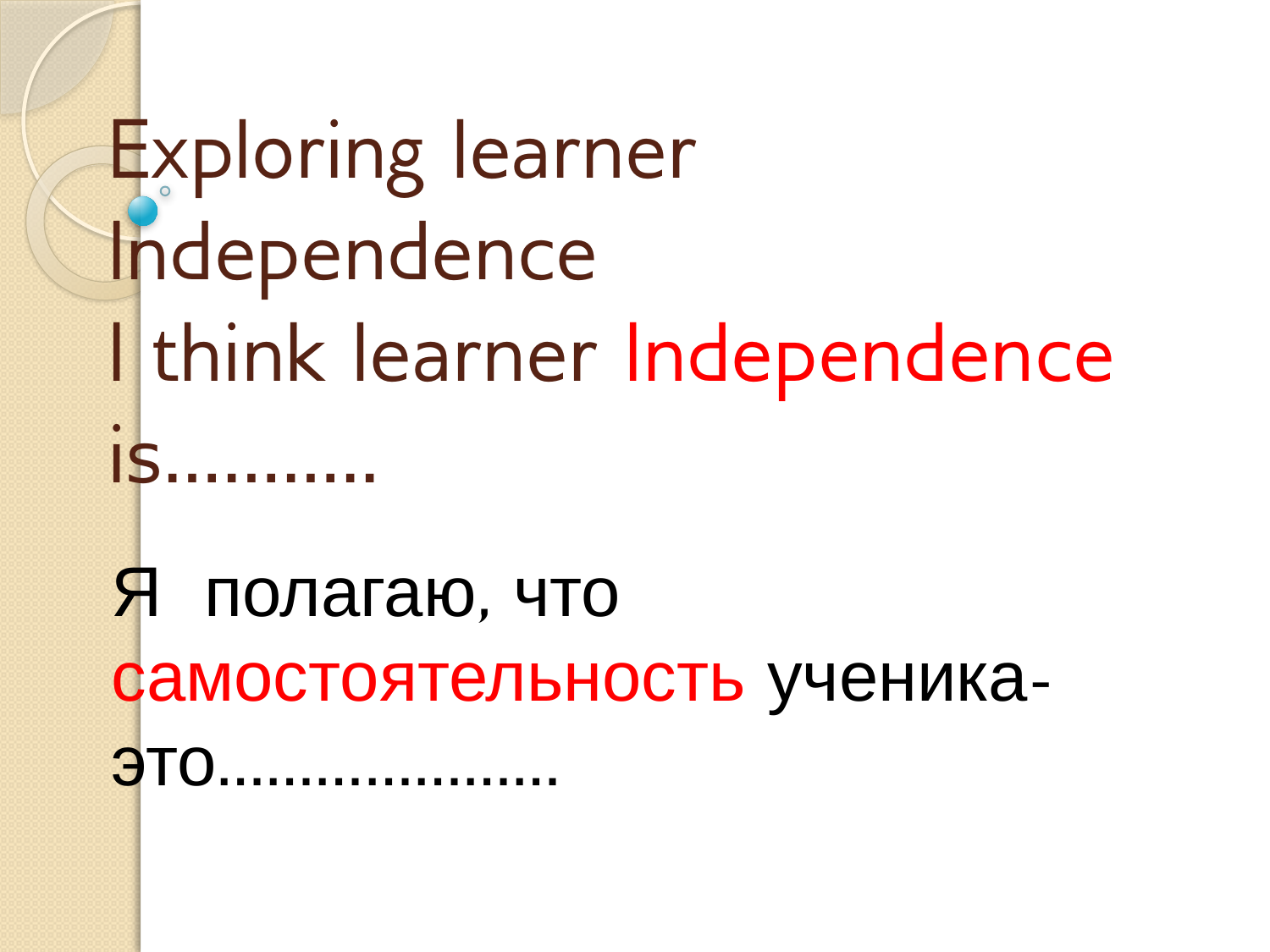

# Exploring learner  Independence I think learner Independence is………..
Я  полагаю, что самостоятельность ученика- это…………………